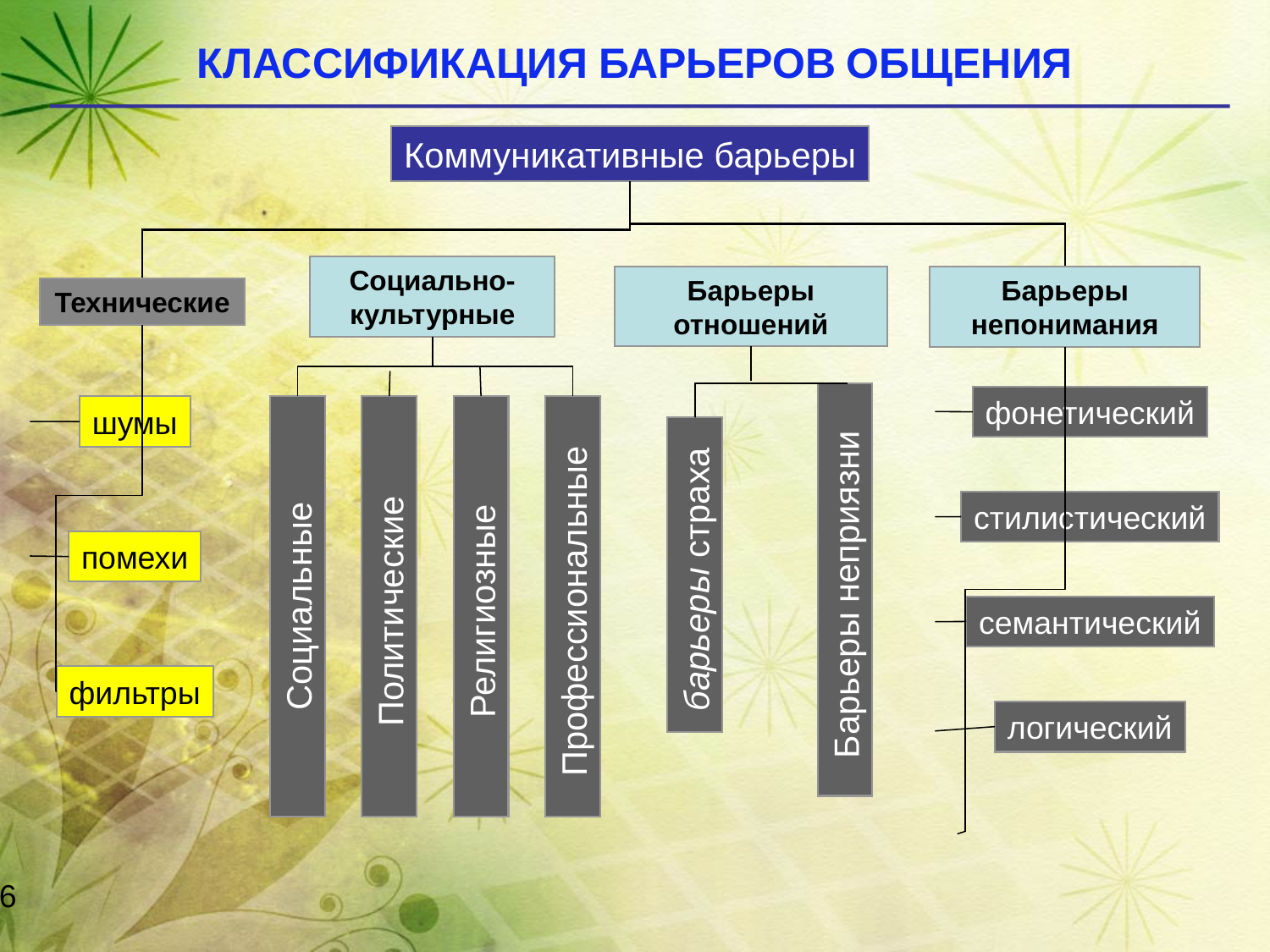

КЛАССИФИКАЦИЯ БАРЬЕРОВ ОБЩЕНИЯ

Коммуникативные барьеры
Социально-культурные
Барьеры отношений
Барьеры непонимания
Технические
фонетический
шумы
стилистический
помехи
барьеры страха
Барьеры неприязни
Социальные
Политические
Религиозные
Профессиональные
семантический
фильтры
логический
36